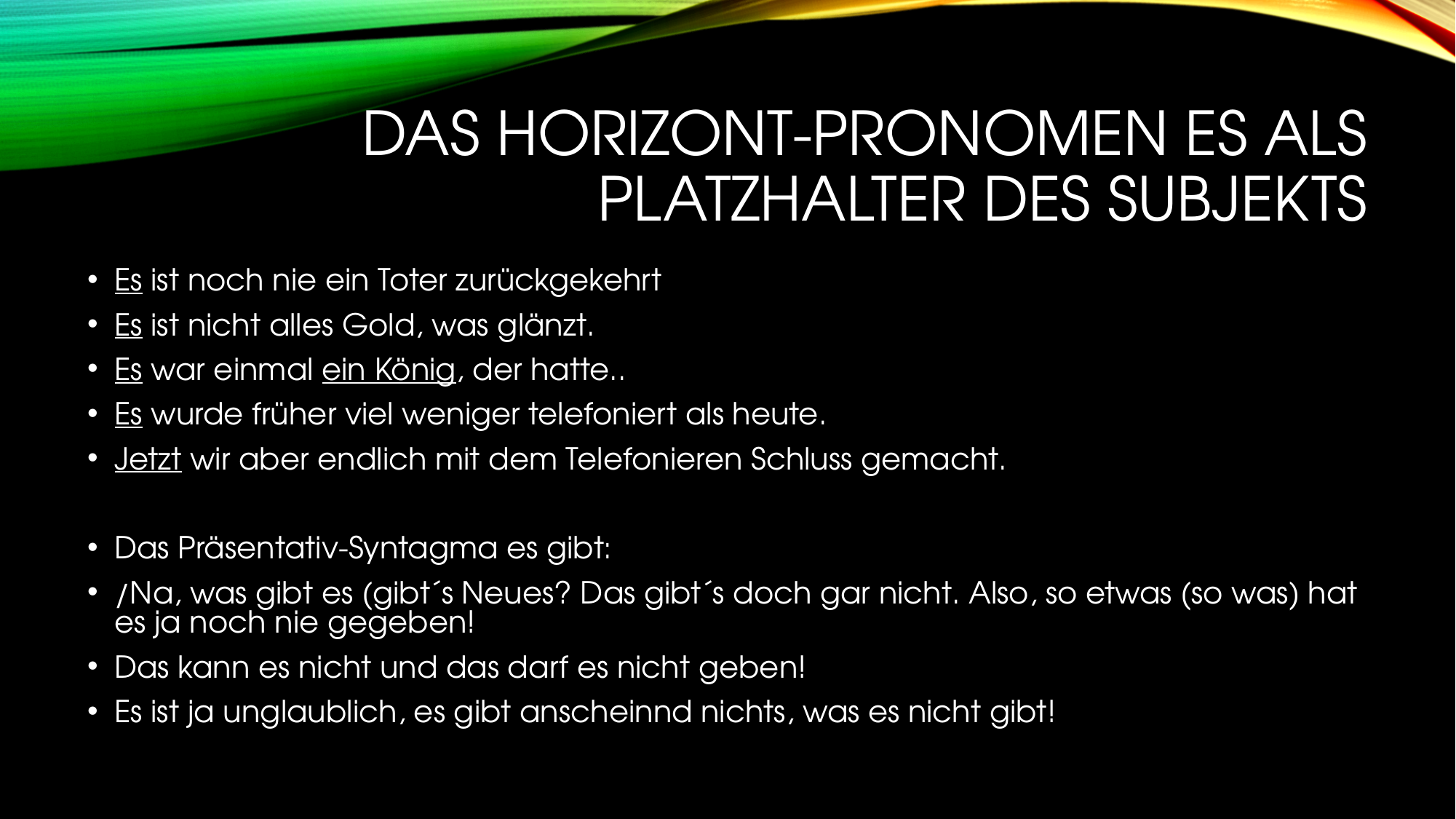

# Das Horizont-Pronomen es als Platzhalter des Subjekts
Es ist noch nie ein Toter zurückgekehrt
Es ist nicht alles Gold, was glänzt.
Es war einmal ein König, der hatte..
Es wurde früher viel weniger telefoniert als heute.
Jetzt wir aber endlich mit dem Telefonieren Schluss gemacht.

Das Präsentativ-Syntagma es gibt:
/Na, was gibt es (gibt´s Neues? Das gibt´s doch gar nicht. Also, so etwas (so was) hat es ja noch nie gegeben!
Das kann es nicht und das darf es nicht geben!
Es ist ja unglaublich, es gibt anscheinnd nichts, was es nicht gibt!